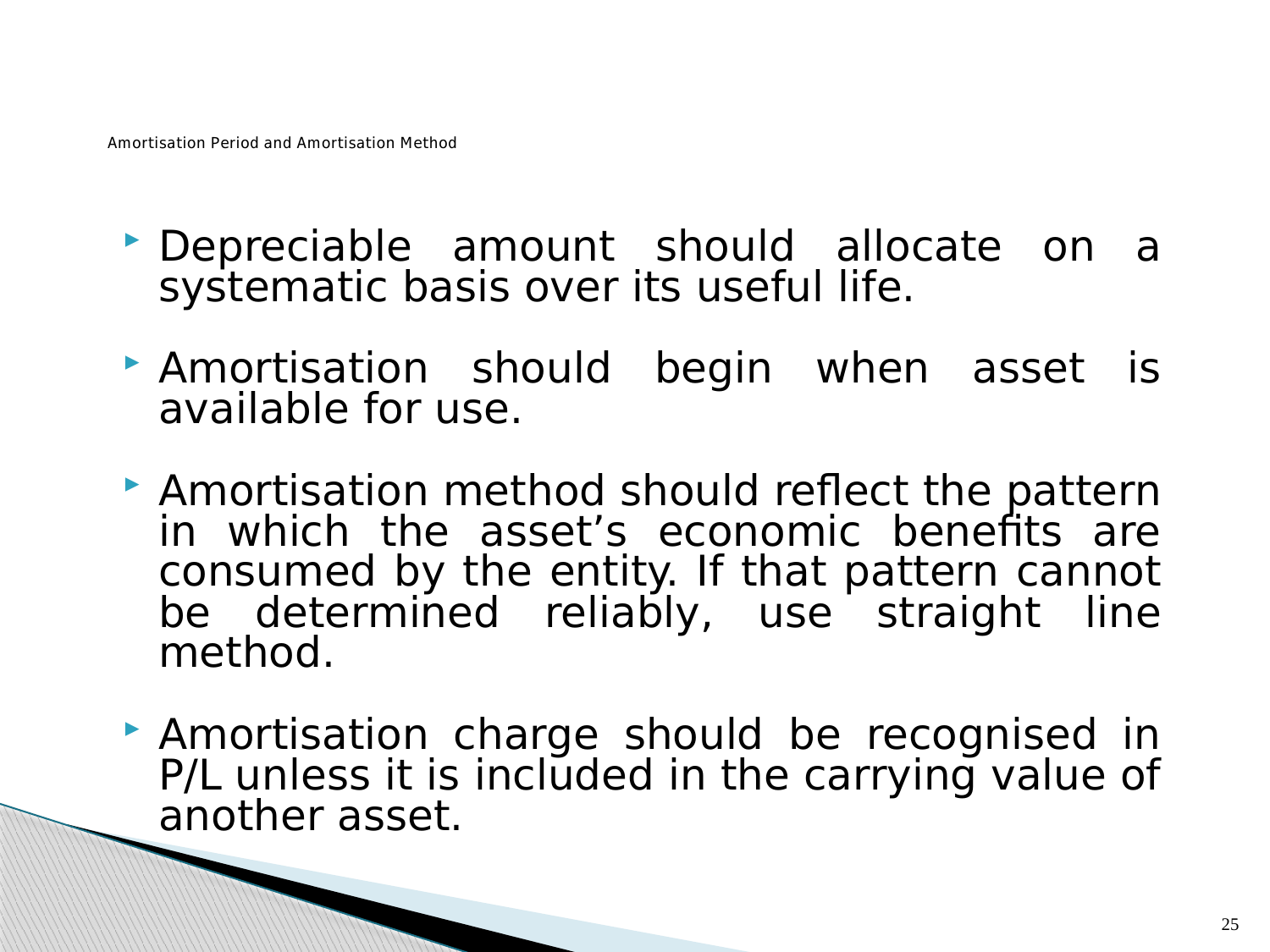

# Amortisation Period and Amortisation Method
Depreciable amount should allocate on a systematic basis over its useful life.

Amortisation should begin when asset is available for use.

Amortisation method should reflect the pattern in which the asset’s economic benefits are consumed by the entity. If that pattern cannot be determined reliably, use straight line method.

Amortisation charge should be recognised in P/L unless it is included in the carrying value of another asset.
25